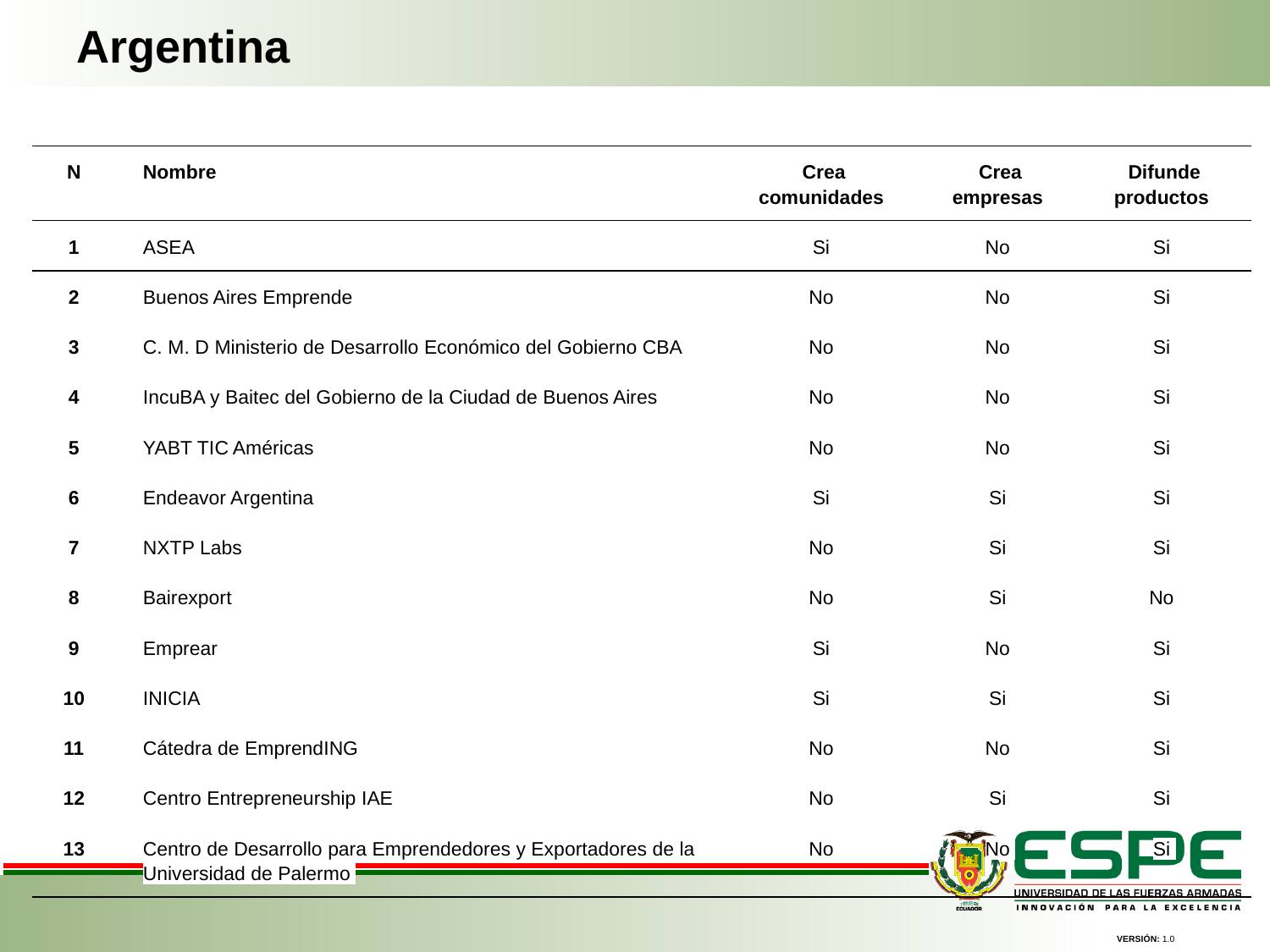

Argentina
| N | Nombre | Crea comunidades | Crea empresas | Difunde productos |
| --- | --- | --- | --- | --- |
| 1 | ASEA | Si | No | Si |
| 2 | Buenos Aires Emprende | No | No | Si |
| 3 | C. M. D Ministerio de Desarrollo Económico del Gobierno CBA | No | No | Si |
| 4 | IncuBA y Baitec del Gobierno de la Ciudad de Buenos Aires | No | No | Si |
| 5 | YABT TIC Américas | No | No | Si |
| 6 | Endeavor Argentina | Si | Si | Si |
| 7 | NXTP Labs | No | Si | Si |
| 8 | Bairexport | No | Si | No |
| 9 | Emprear | Si | No | Si |
| 10 | INICIA | Si | Si | Si |
| 11 | Cátedra de EmprendING | No | No | Si |
| 12 | Centro Entrepreneurship IAE | No | Si | Si |
| 13 | Centro de Desarrollo para Emprendedores y Exportadores de la Universidad de Palermo | No | No | Si |
VERSIÓN: 1.0